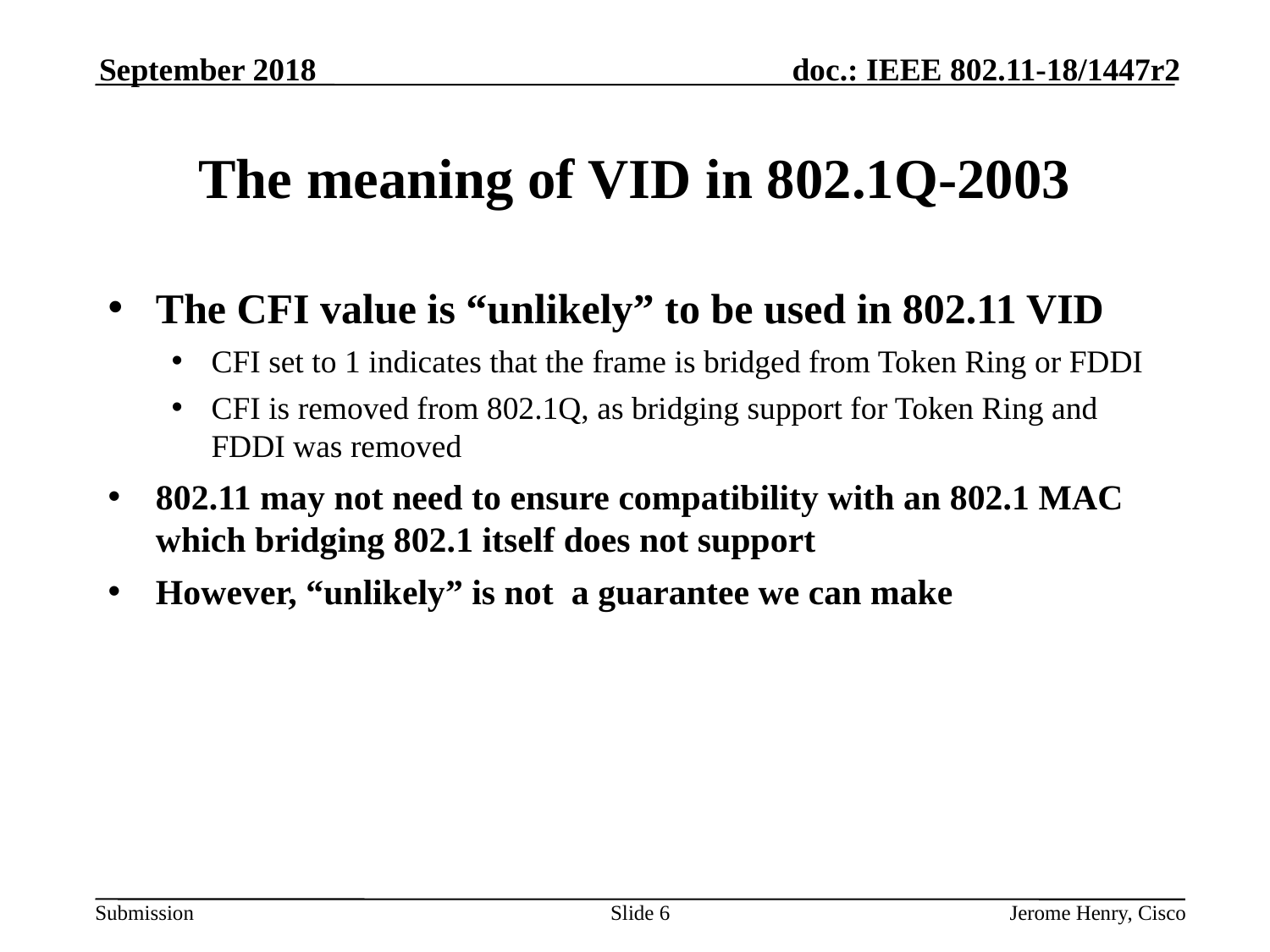

September 2018
# The meaning of VID in 802.1Q-2003
The CFI value is “unlikely” to be used in 802.11 VID
CFI set to 1 indicates that the frame is bridged from Token Ring or FDDI
CFI is removed from 802.1Q, as bridging support for Token Ring and FDDI was removed
802.11 may not need to ensure compatibility with an 802.1 MAC which bridging 802.1 itself does not support
However, “unlikely” is not  a guarantee we can make

Slide 6
Jerome Henry, Cisco